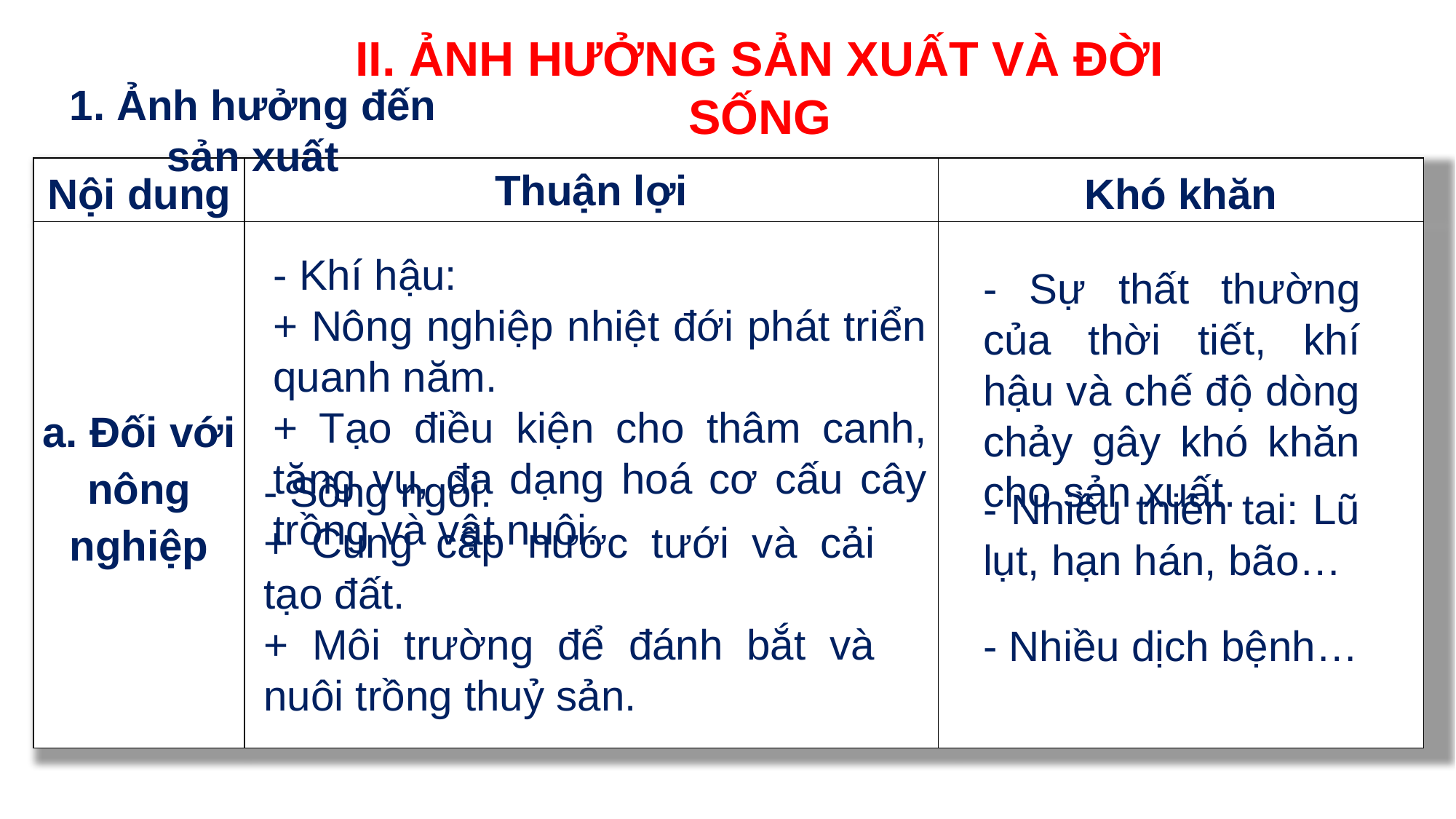

II. ẢNH HƯỞNG SẢN XUẤT VÀ ĐỜI SỐNG
1. Ảnh hưởng đến sản xuất
| Nội dung | Thuận lợi | Khó khăn |
| --- | --- | --- |
| a. Đối với nông nghiệp |  |  |
- Khí hậu:
+ Nông nghiệp nhiệt đới phát triển quanh năm.
+ Tạo điều kiện cho thâm canh, tăng vụ, đa dạng hoá cơ cấu cây trồng và vật nuôi.
- Sự thất thường của thời tiết, khí hậu và chế độ dòng chảy gây khó khăn cho sản xuất.
- Sông ngòi:
+ Cung cấp nước tưới và cải tạo đất.
+ Môi trường để đánh bắt và nuôi trồng thuỷ sản.
- Nhiều thiên tai: Lũ lụt, hạn hán, bão…
- Nhiều dịch bệnh…